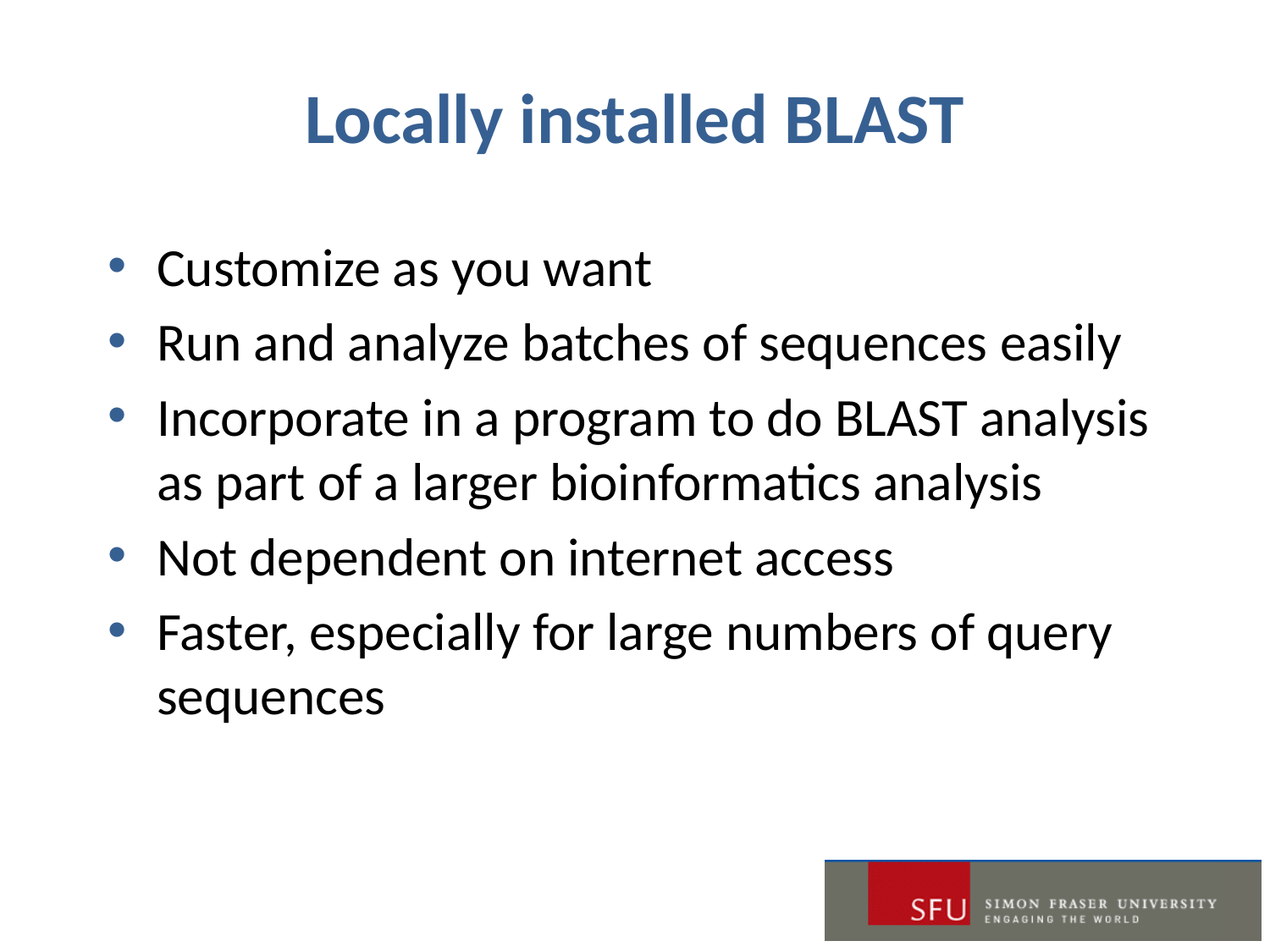

# Locally installed BLAST
Customize as you want
Run and analyze batches of sequences easily
Incorporate in a program to do BLAST analysis as part of a larger bioinformatics analysis
Not dependent on internet access
Faster, especially for large numbers of query sequences